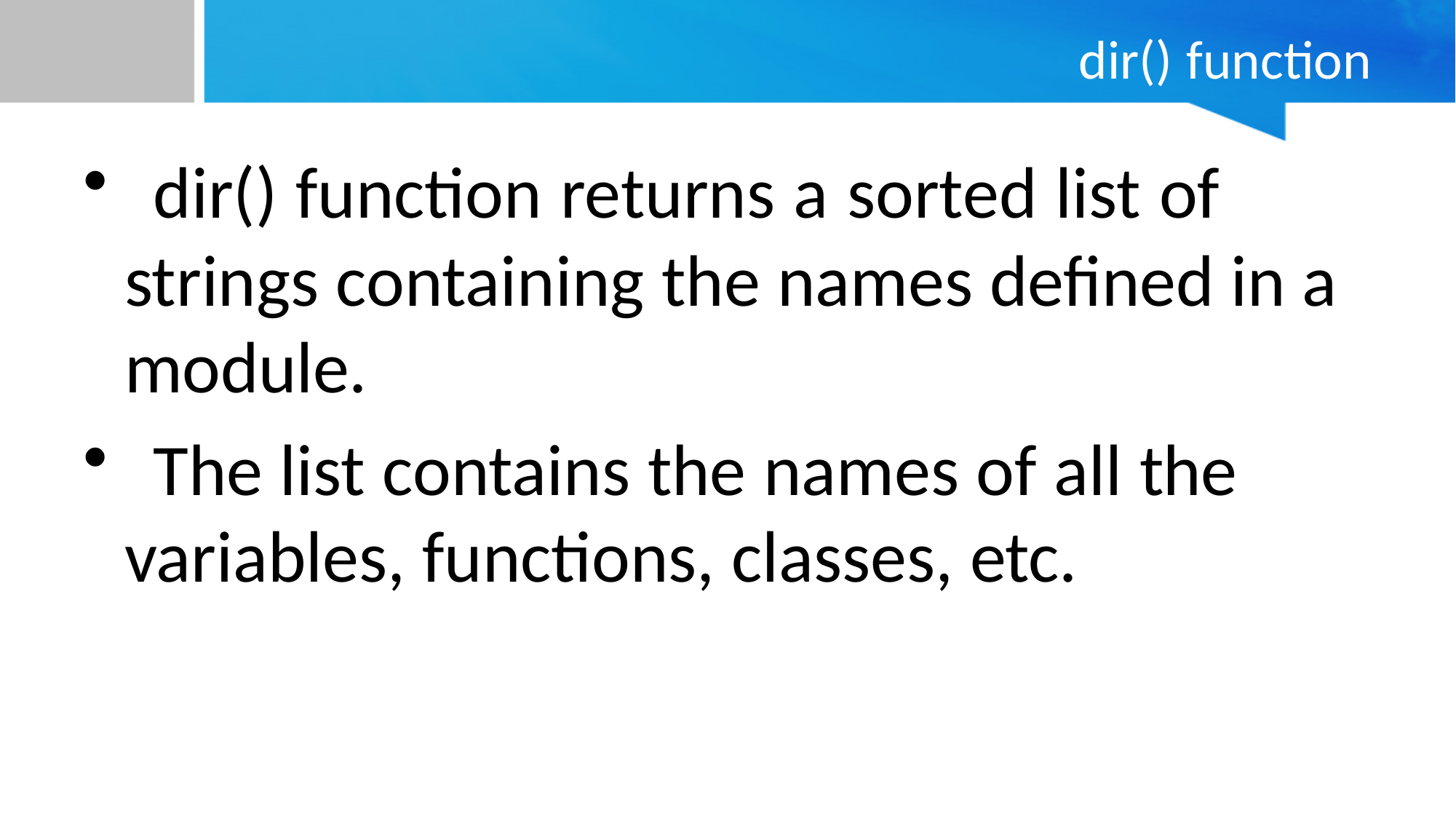

# dir() function
	dir() function returns a sorted list of strings containing the names defined in a module.
	The list contains the names of all the variables, functions, classes, etc.